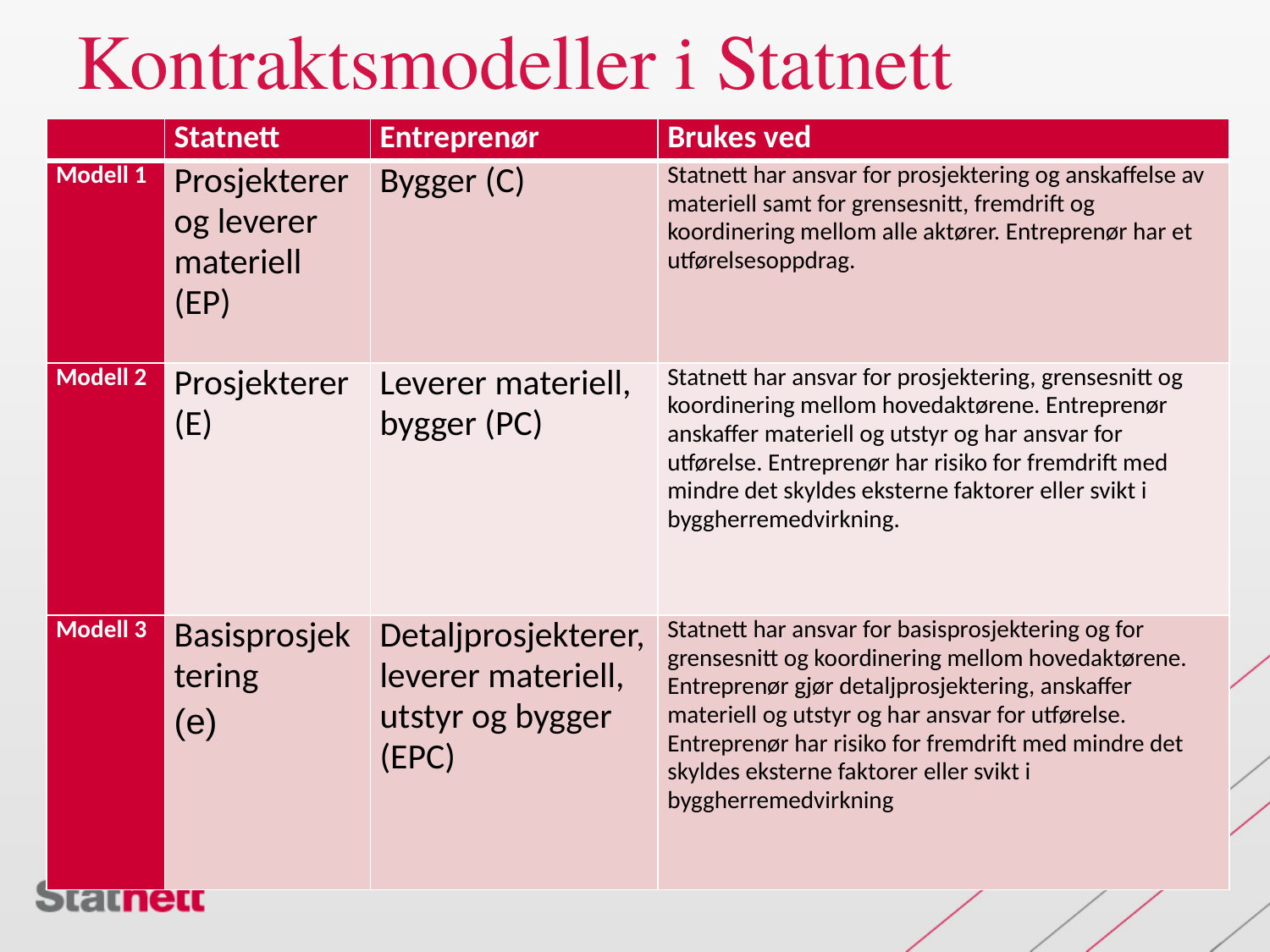

# Kontraktsmodeller i Statnett
|  | Statnett | Entreprenør | Brukes ved |
| --- | --- | --- | --- |
| Modell 1 | Prosjekterer og leverer materiell (EP) | Bygger (C) | Statnett har ansvar for prosjektering og anskaffelse av materiell samt for grensesnitt, fremdrift og koordinering mellom alle aktører. Entreprenør har et utførelsesoppdrag. |
| Modell 2 | Prosjekterer (E) | Leverer materiell, bygger (PC) | Statnett har ansvar for prosjektering, grensesnitt og koordinering mellom hovedaktørene. Entreprenør anskaffer materiell og utstyr og har ansvar for utførelse. Entreprenør har risiko for fremdrift med mindre det skyldes eksterne faktorer eller svikt i byggherremedvirkning. |
| Modell 3 | Basisprosjektering (e) | Detaljprosjekterer, leverer materiell, utstyr og bygger (EPC) | Statnett har ansvar for basisprosjektering og for grensesnitt og koordinering mellom hovedaktørene. Entreprenør gjør detaljprosjektering, anskaffer materiell og utstyr og har ansvar for utførelse. Entreprenør har risiko for fremdrift med mindre det skyldes eksterne faktorer eller svikt i byggherremedvirkning |